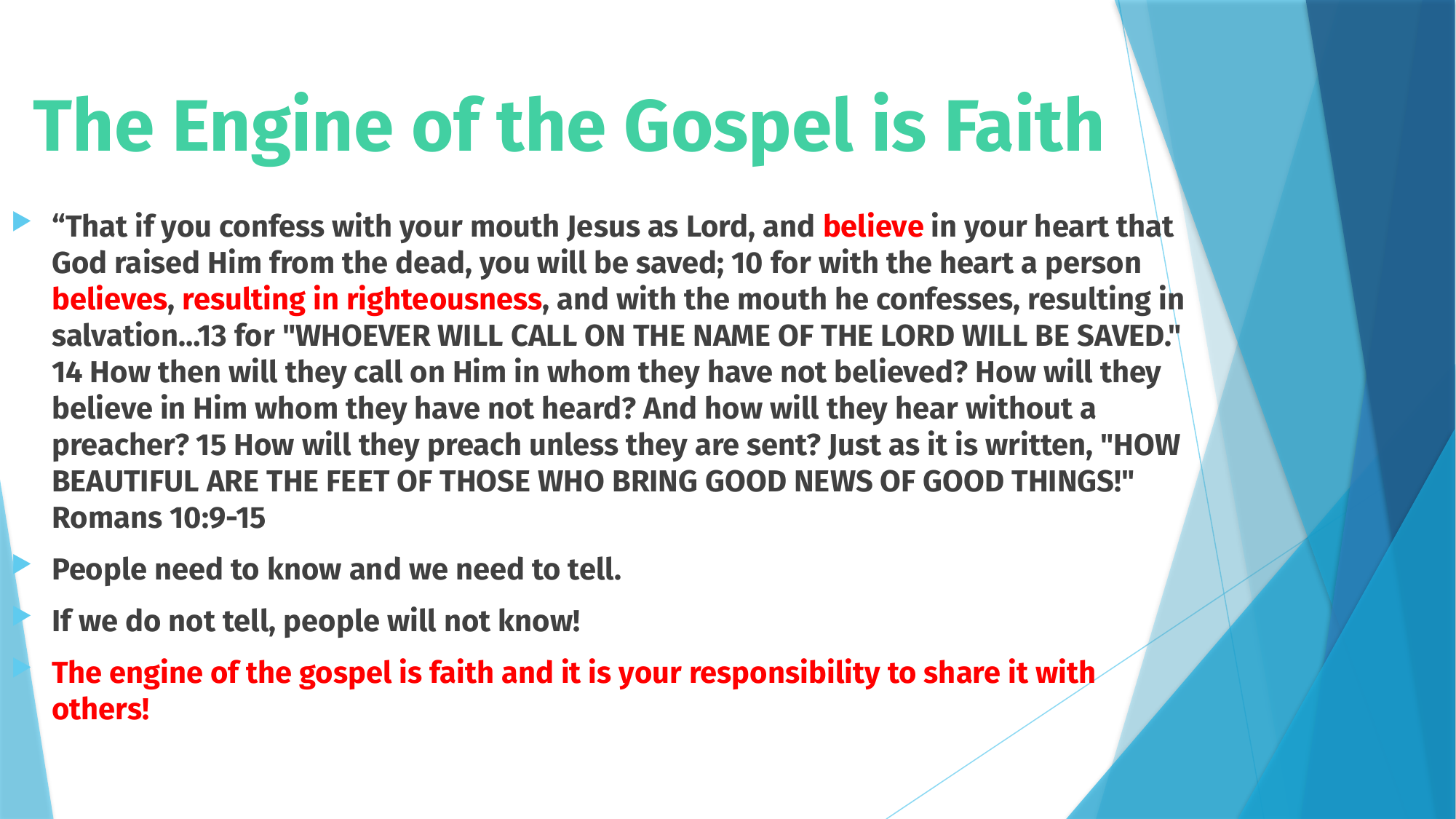

# The Engine of the Gospel is Faith
“That if you confess with your mouth Jesus as Lord, and believe in your heart that God raised Him from the dead, you will be saved; 10 for with the heart a person believes, resulting in righteousness, and with the mouth he confesses, resulting in salvation…13 for "WHOEVER WILL CALL ON THE NAME OF THE LORD WILL BE SAVED." 14 How then will they call on Him in whom they have not believed? How will they believe in Him whom they have not heard? And how will they hear without a preacher? 15 How will they preach unless they are sent? Just as it is written, "HOW BEAUTIFUL ARE THE FEET OF THOSE WHO BRING GOOD NEWS OF GOOD THINGS!" Romans 10:9-15
People need to know and we need to tell.
If we do not tell, people will not know!
The engine of the gospel is faith and it is your responsibility to share it with others!